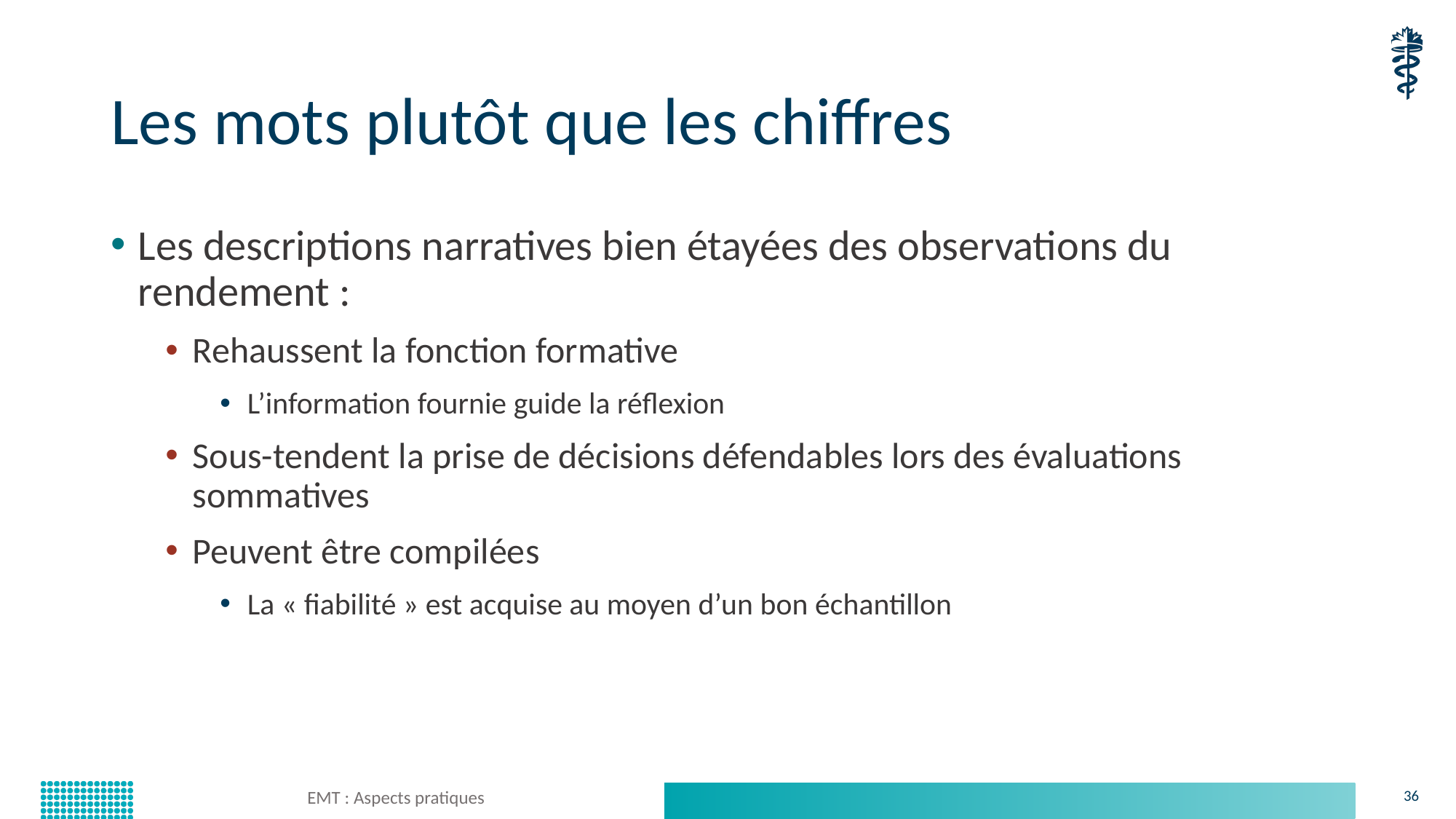

# Les mots plutôt que les chiffres
Les descriptions narratives bien étayées des observations du rendement :
Rehaussent la fonction formative
L’information fournie guide la réflexion
Sous-tendent la prise de décisions défendables lors des évaluations sommatives
Peuvent être compilées
La « fiabilité » est acquise au moyen d’un bon échantillon
EMT : Aspects pratiques
36